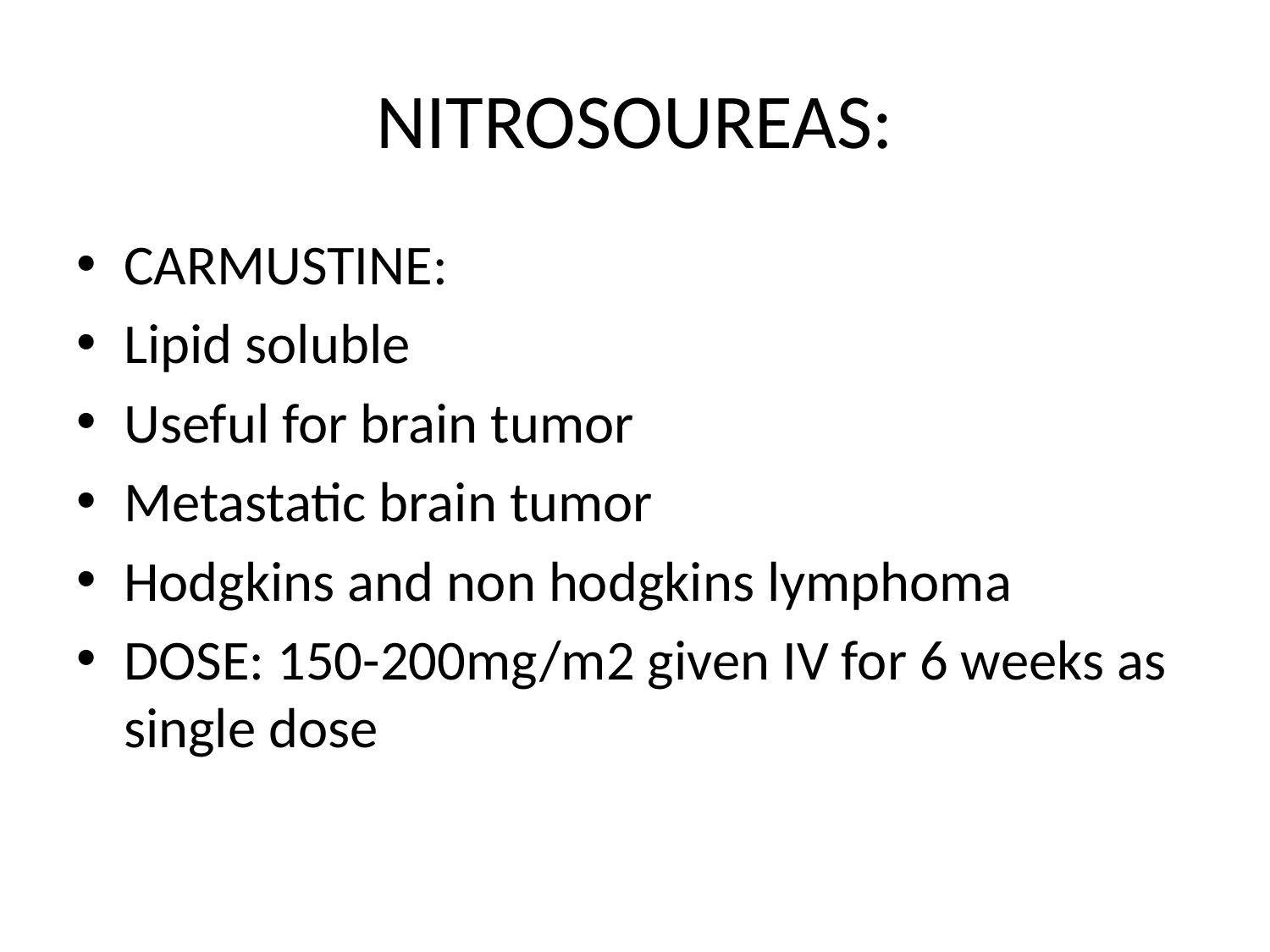

# NITROSOUREAS:
CARMUSTINE:
Lipid soluble
Useful for brain tumor
Metastatic brain tumor
Hodgkins and non hodgkins lymphoma
DOSE: 150-200mg/m2 given IV for 6 weeks as single dose